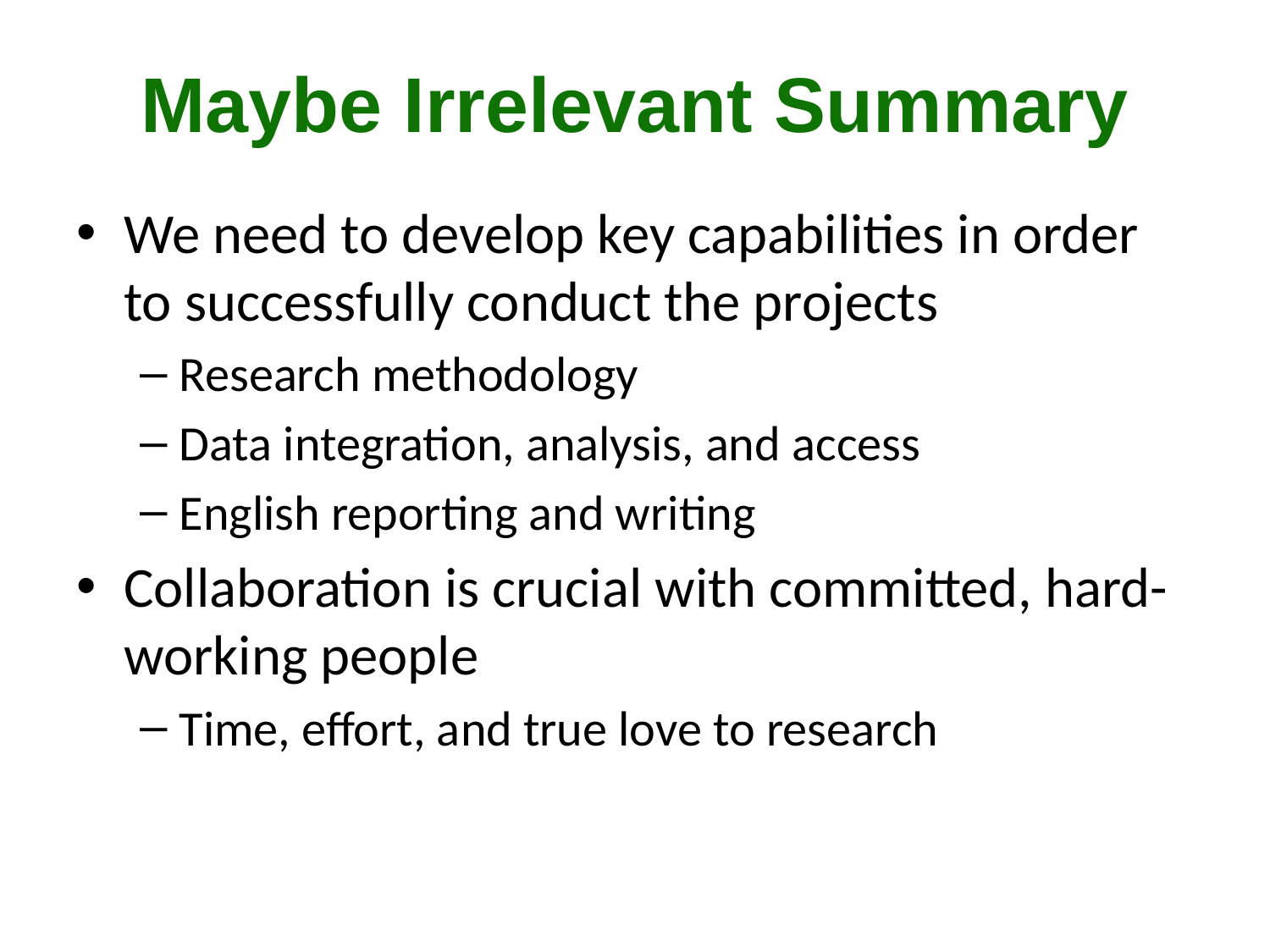

# Maybe Irrelevant Summary
We need to develop key capabilities in order to successfully conduct the projects
Research methodology
Data integration, analysis, and access
English reporting and writing
Collaboration is crucial with committed, hard-working people
Time, effort, and true love to research